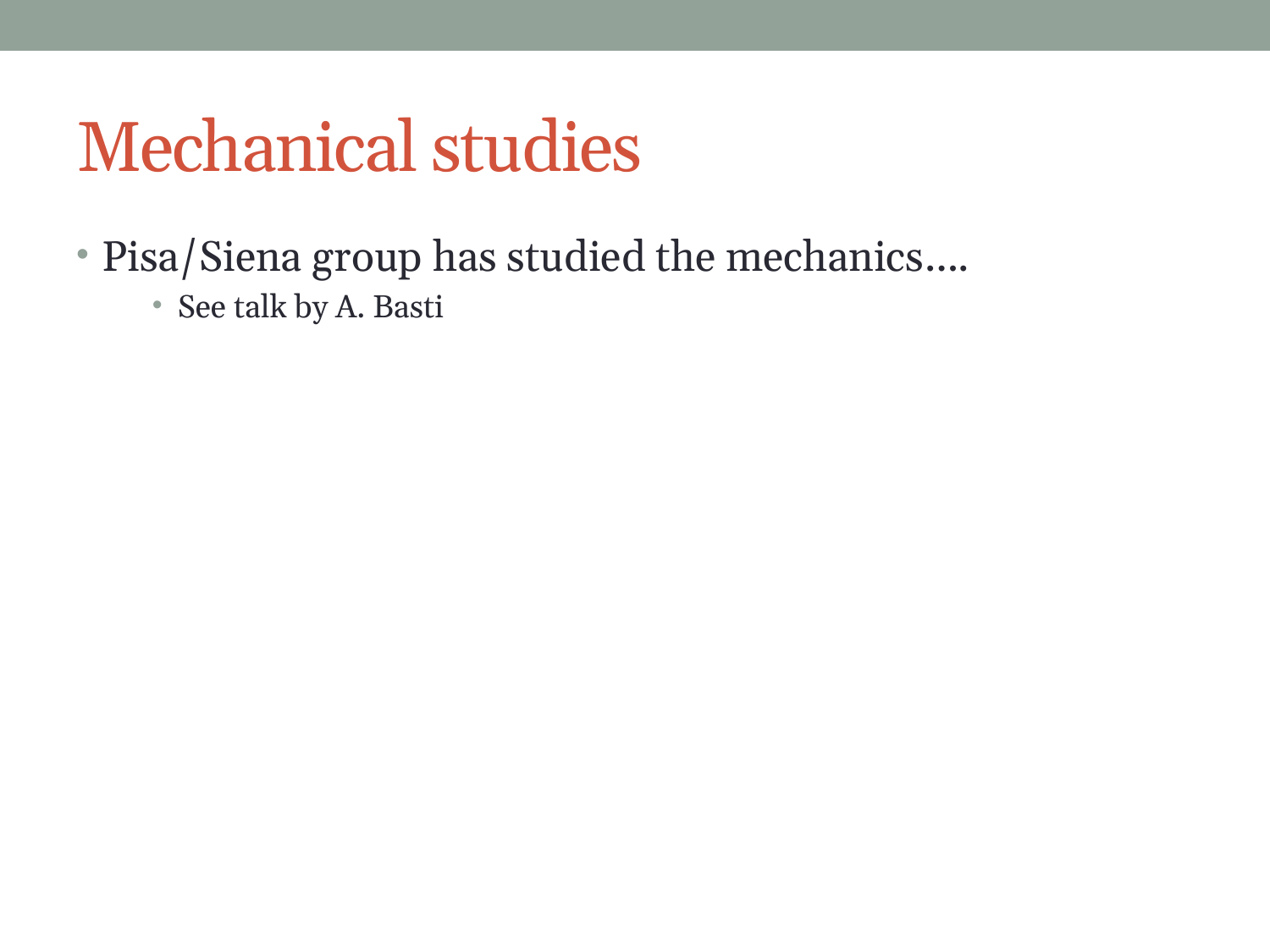

# Mechanical studies
Pisa/Siena group has studied the mechanics….
See talk by A. Basti